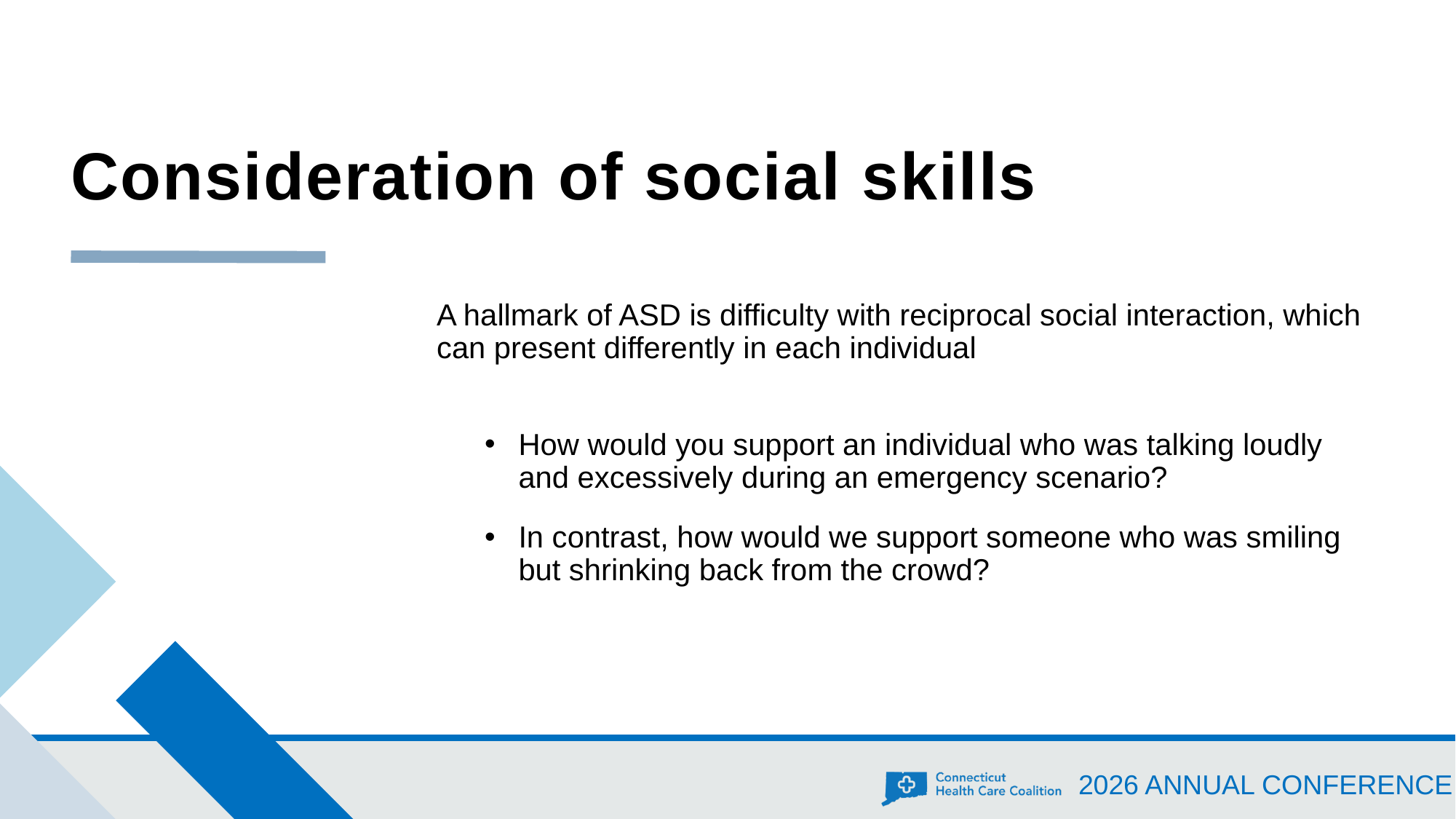

# Consideration of social skills
A hallmark of ASD is difficulty with reciprocal social interaction, which can present differently in each individual
How would you support an individual who was talking loudly and excessively during an emergency scenario?
In contrast, how would we support someone who was smiling but shrinking back from the crowd?